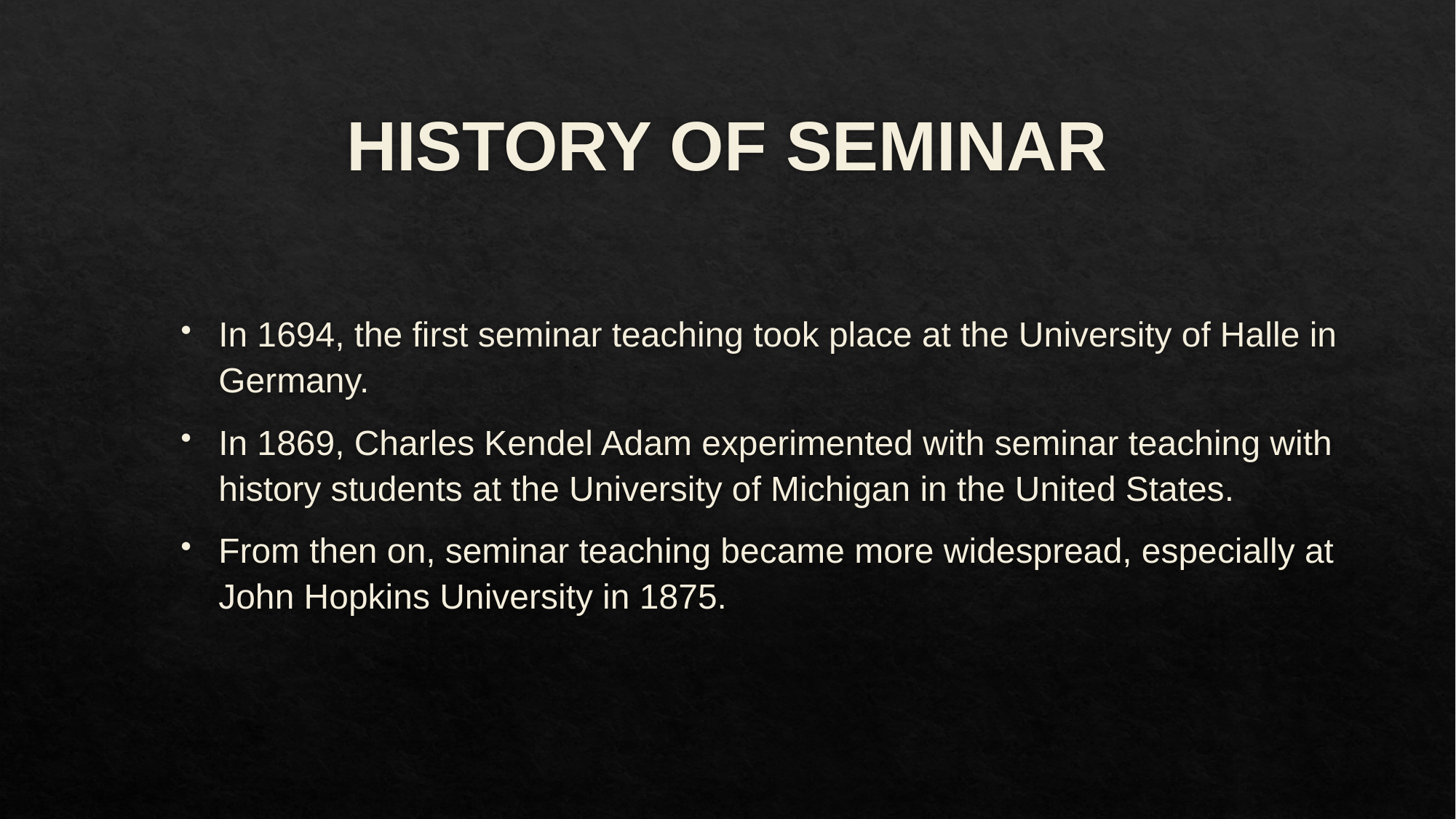

# HISTORY OF SEMINAR
In 1694, the first seminar teaching took place at the University of Halle in Germany.
In 1869, Charles Kendel Adam experimented with seminar teaching with history students at the University of Michigan in the United States.
From then on, seminar teaching became more widespread, especially at John Hopkins University in 1875.